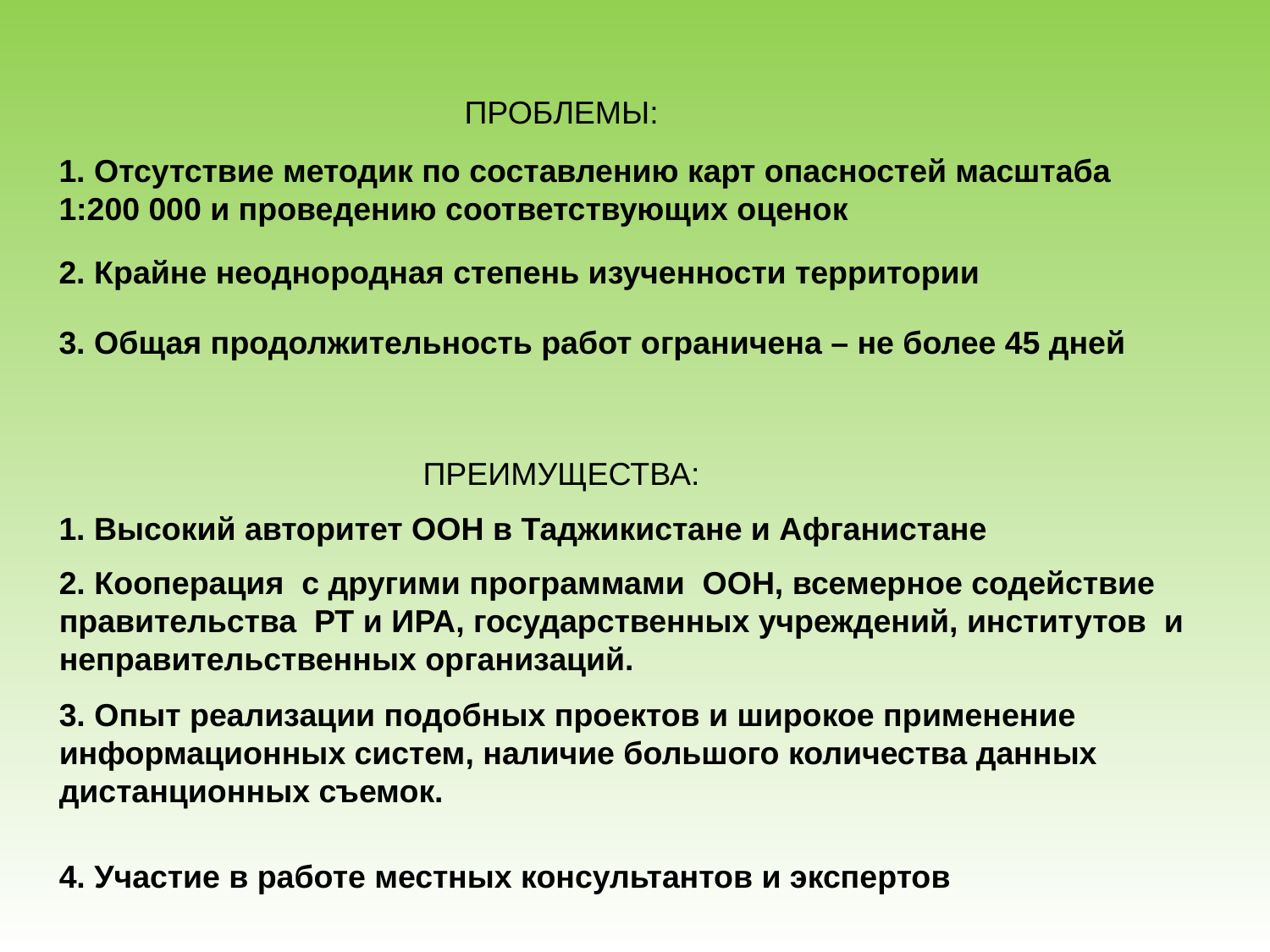

2. Всемерное содействие  других программ и подразделений ООН – UNDP, UNOCHA, WHO, UNAMO, World Bank, IOM
ПРОБЛЕМЫ:
1. Отсутствие методик по составлению карт опасностей масштаба 1:200 000 и проведению соответствующих оценок
2. Крайне неоднородная степень изученности территории
3. Общая продолжительность работ ограничена – не более 45 дней
ПРЕИМУЩЕСТВА:
1. Высокий авторитет ООН в Таджикистане и Афганистане
2. Кооперация  с другими программами  ООН, всемерное содействие  правительства  РТ и ИРА, государственных учреждений, институтов  и неправительственных организаций.
3. Опыт реализации подобных проектов и широкое применение информационных систем, наличие большого количества данных дистанционных съемок.
4. Участие в работе местных консультантов и экспертов